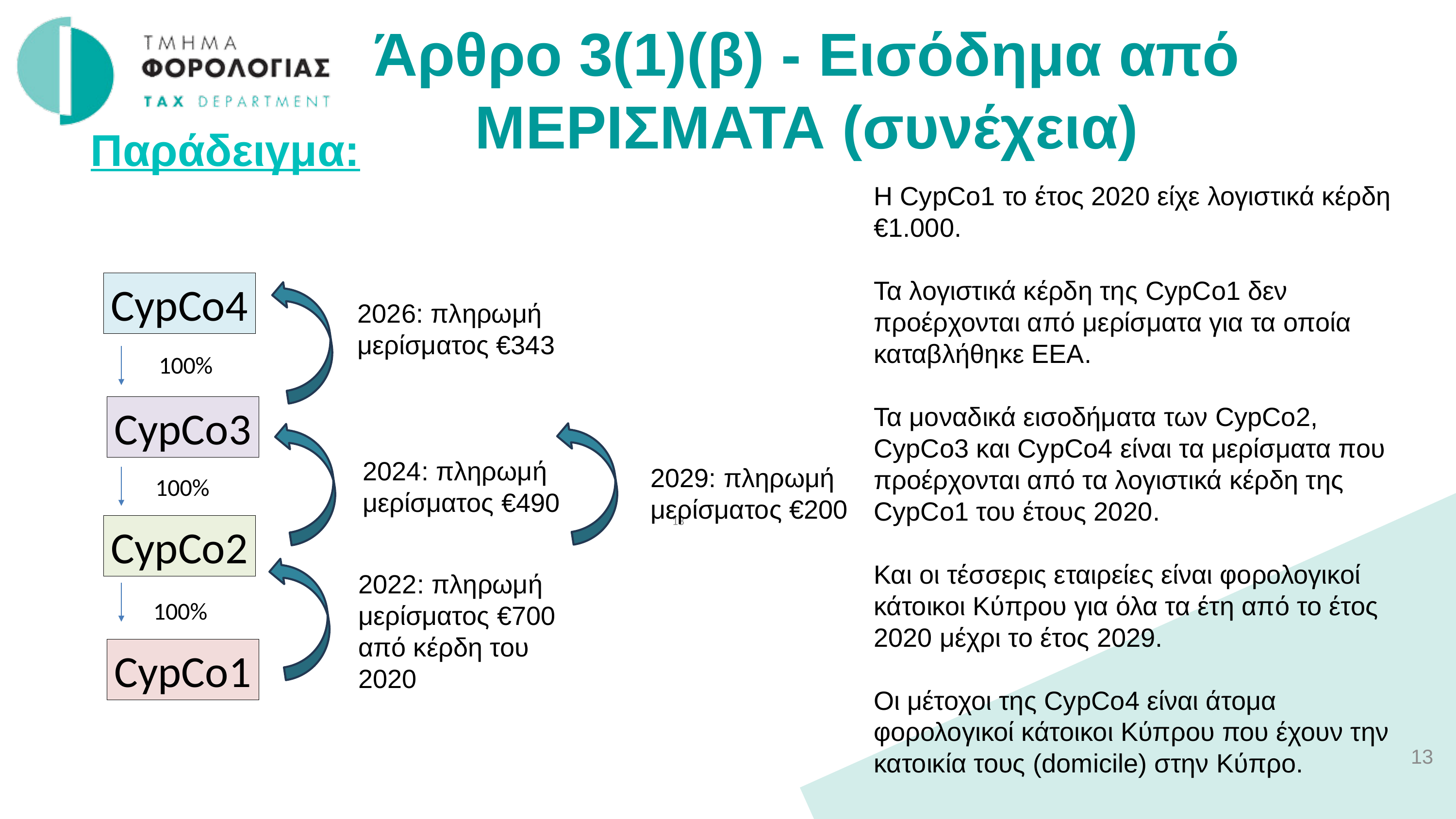

Άρθρο 3(1)(β) - Εισόδημα από ΜΕΡΙΣΜΑΤΑ (συνέχεια)
Παράδειγμα:

Η CypCo1 το έτος 2020 είχε λογιστικά κέρδη €1.000.

Τα λογιστικά κέρδη της CypCo1 δεν προέρχονται από μερίσματα για τα οποία καταβλήθηκε ΕΕΑ.

Τα μοναδικά εισοδήματα των CypCo2, CypCo3 και CypCo4 είναι τα μερίσματα που προέρχονται από τα λογιστικά κέρδη της CypCo1 του έτους 2020.

Και οι τέσσερις εταιρείες είναι φορολογικοί κάτοικοι Κύπρου για όλα τα έτη από το έτος 2020 μέχρι το έτος 2029.

Οι μέτοχοι της CypCo4 είναι άτομα φορολογικοί κάτοικοι Κύπρου που έχουν την κατοικία τους (domicile) στην Κύπρο.
CypCo4
2026: πληρωμή μερίσματος €343

100%
CypCo3
2024: πληρωμή μερίσματος €490

2029: πληρωμή μερίσματος €200
100%
13
CypCo2
2022: πληρωμή μερίσματος €700 από κέρδη του 2020

100%

CypCo1
13